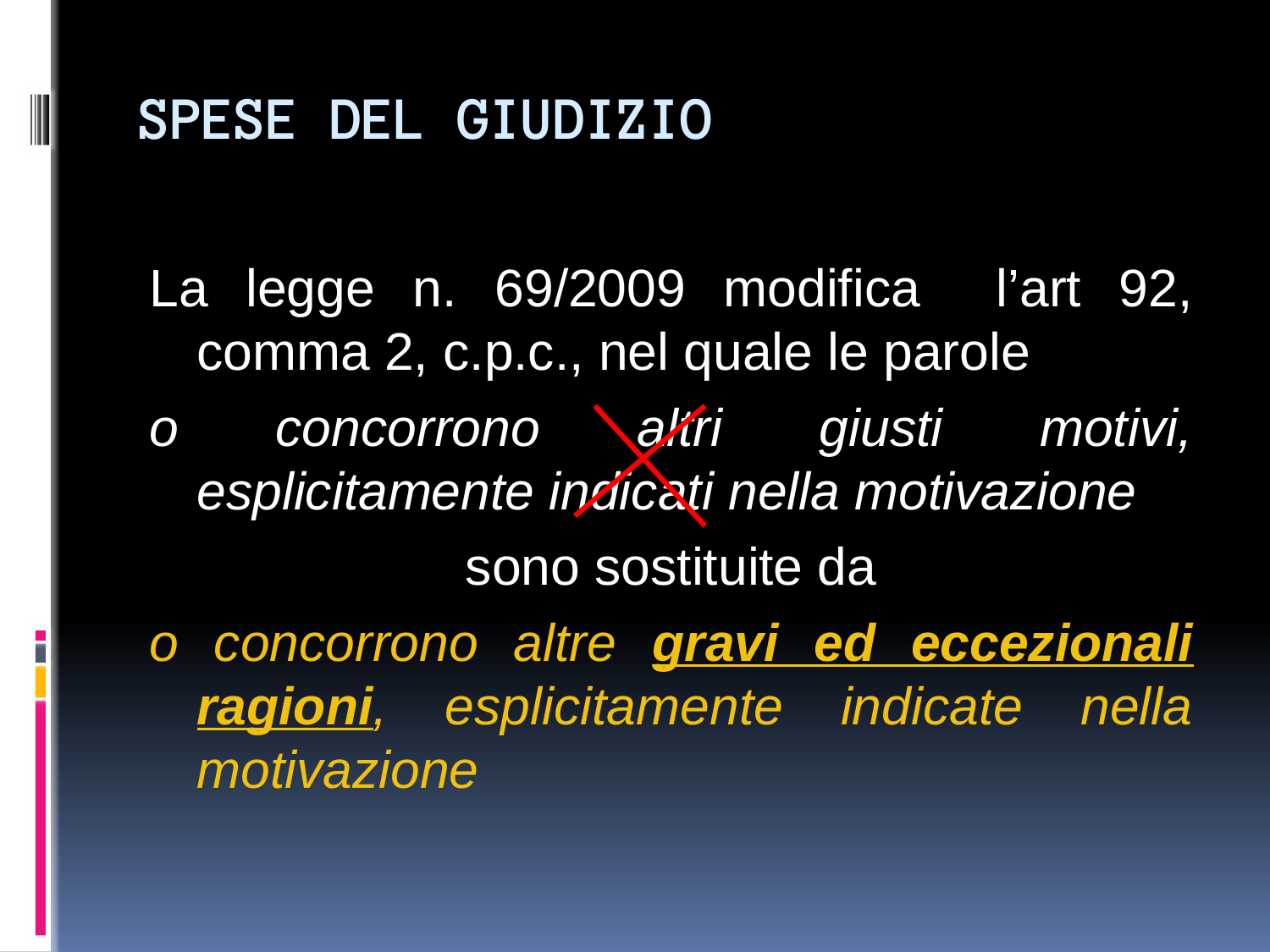

# SPESE DEL GIUDIZIO
La legge n. 69/2009 modifica  l’art 92, comma 2, c.p.c., nel quale le parole
o concorrono altri giusti motivi, esplicitamente indicati nella motivazione
sono sostituite da
o concorrono altre gravi ed eccezionali ragioni, esplicitamente indicate nella motivazione